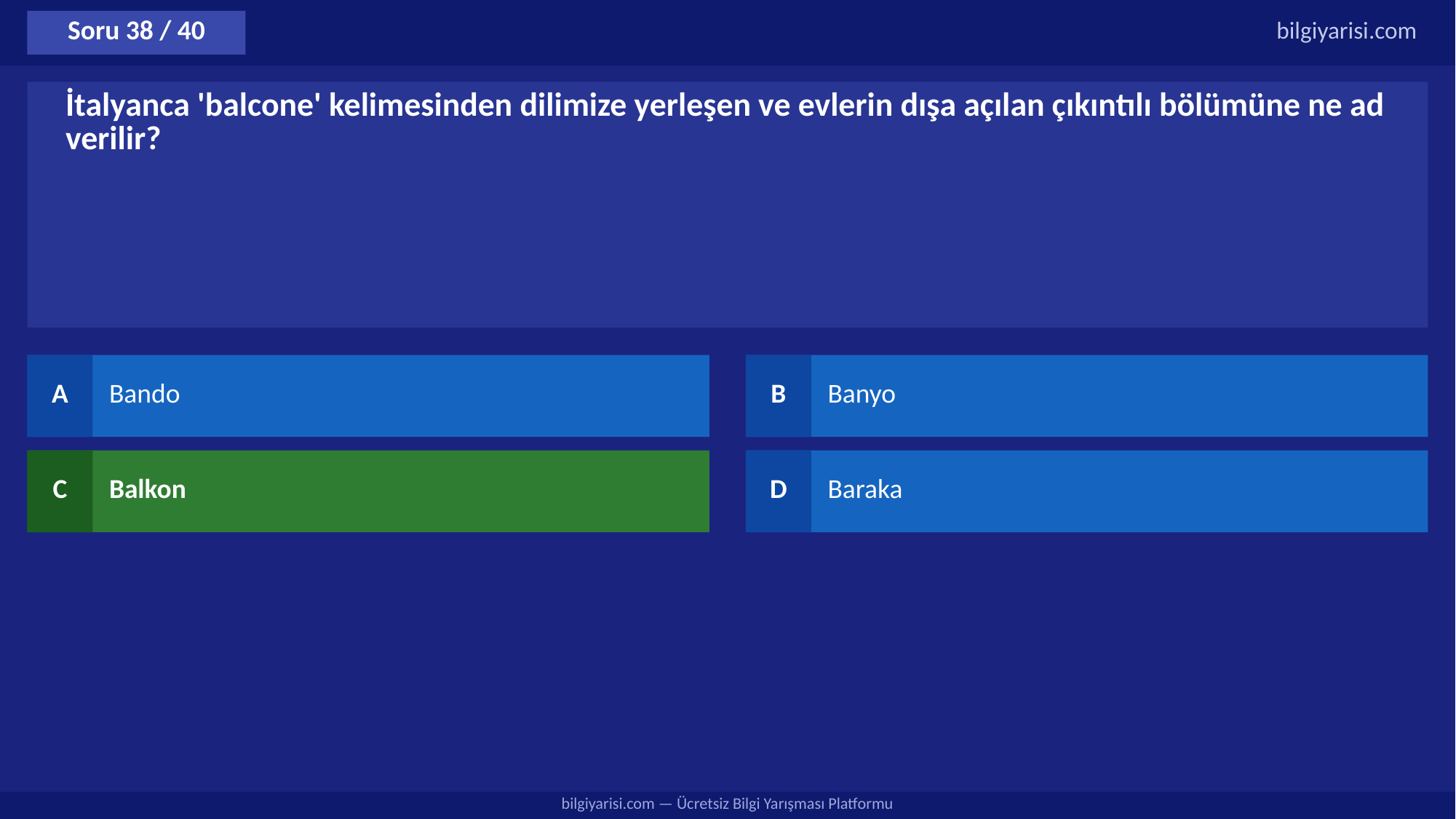

Soru 38 / 40
bilgiyarisi.com

İtalyanca 'balcone' kelimesinden dilimize yerleşen ve evlerin dışa açılan çıkıntılı bölümüne ne ad verilir?

A
Bando

B
Banyo

C
Balkon

D
Baraka
bilgiyarisi.com — Ücretsiz Bilgi Yarışması Platformu